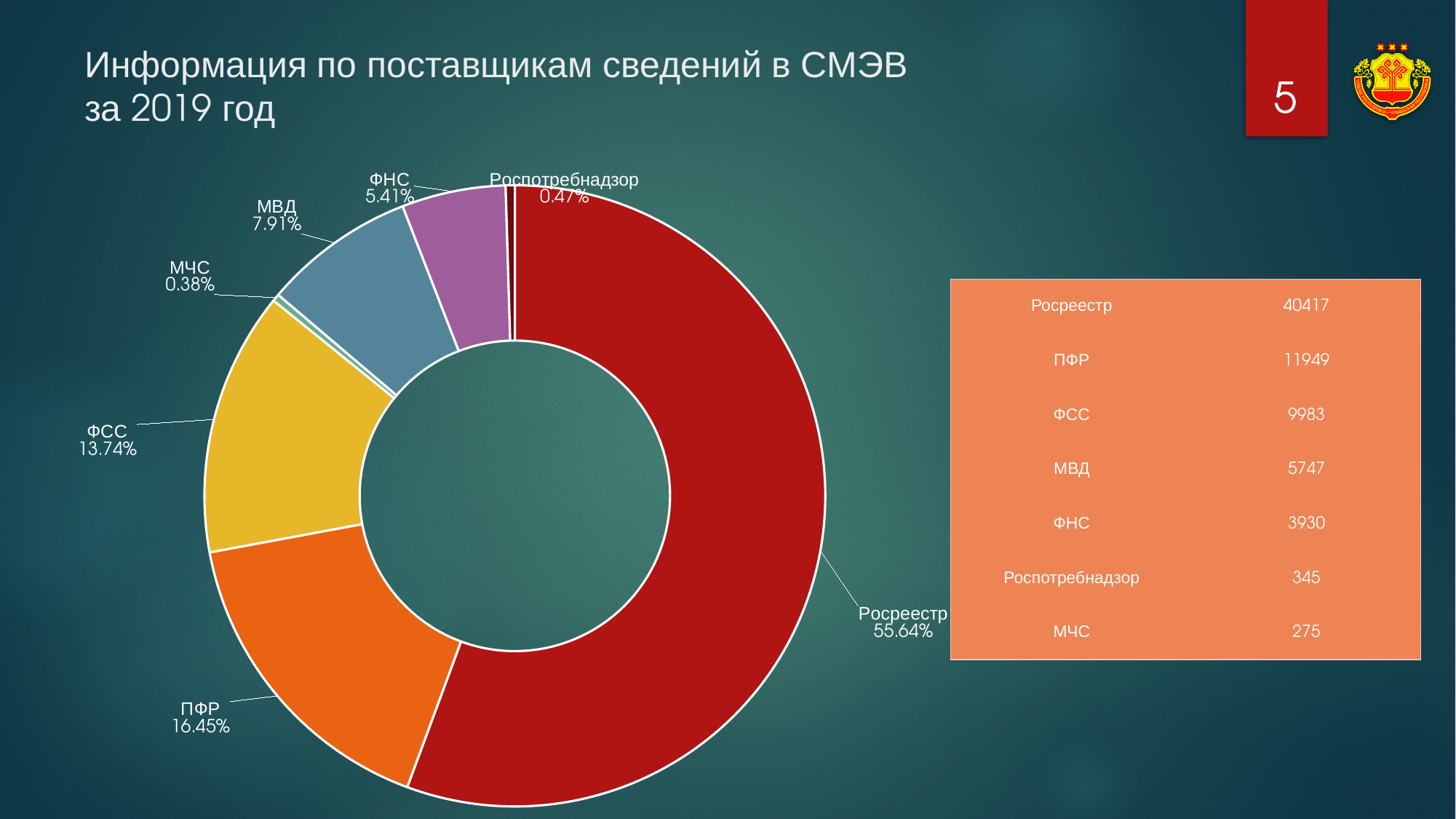

5
# Информация по поставщикам сведений в СМЭВ за 2019 год

### Chart

| Category | Запросы |
|---|---|
| Росреестр | 40417.0 |
| ПФР | 11949.0 |
| ФСС | 9983.0 |
| МЧС | 275.0 |
| МВД | 5747.0 |
| ФНС | 3930.0 |
| Роспотребнадзор | 345.0 |
| Росреестр | 40417 |
| --- | --- |
| ПФР | 11949 |
| ФСС | 9983 |
| МВД | 5747 |
| ФНС | 3930 |
| Роспотребнадзор | 345 |
| МЧС | 275 |